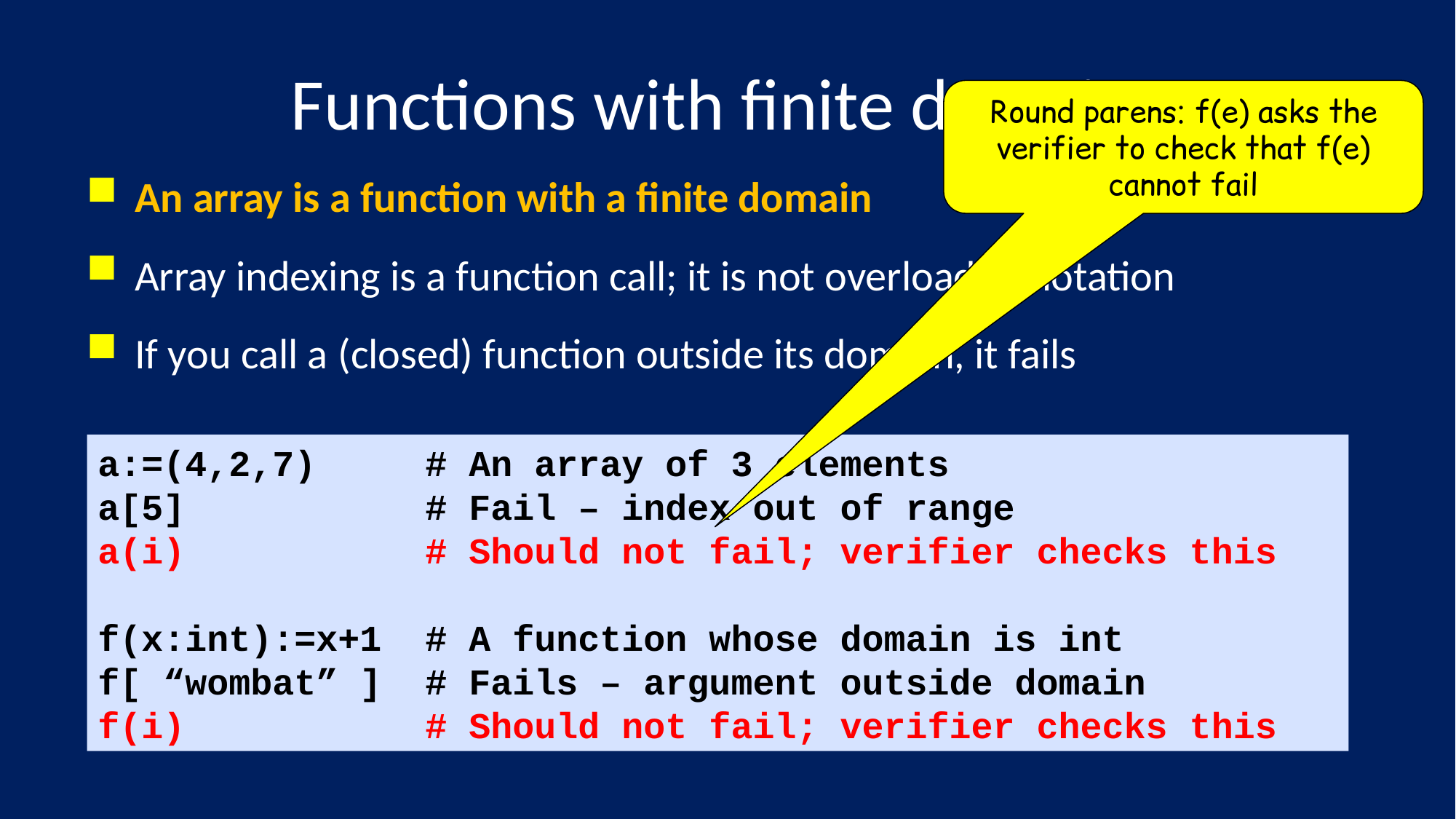

# Functions with finite domains
Round parens: f(e) asks the verifier to check that f(e) cannot fail
An array is a function with a finite domain
Array indexing is a function call; it is not overloaded notation
If you call a (closed) function outside its domain, it fails
a:=(4,2,7)		# An array of 3 elements
a[5]		# Fail – index out of range
a(i)		# Should not fail; verifier checks this

f(x:int):=x+1 	# A function whose domain is int
f[ “wombat” ]	# Fails – argument outside domain
f(i)		# Should not fail; verifier checks this